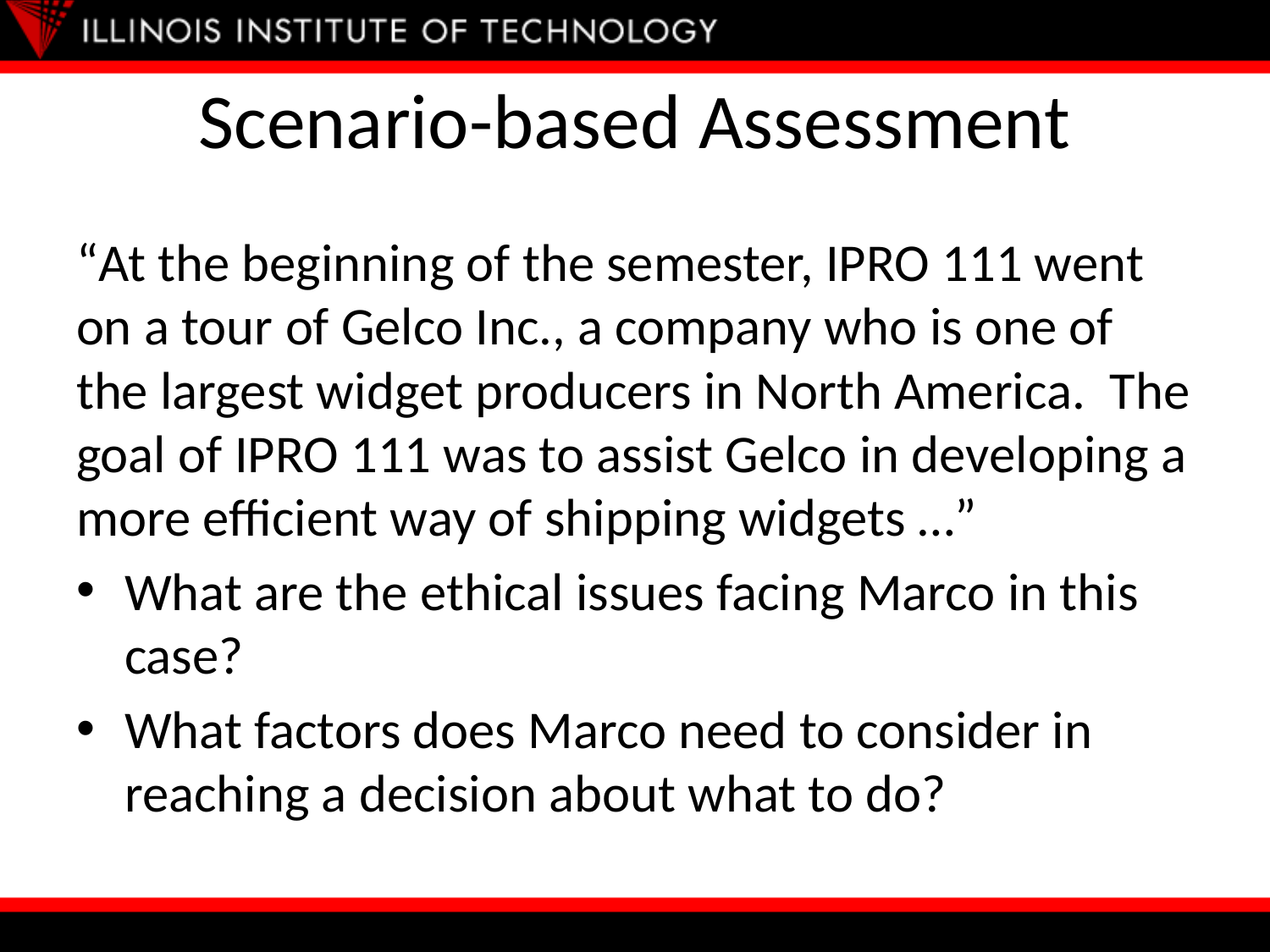

# Scenario-based Assessment
“At the beginning of the semester, IPRO 111 went on a tour of Gelco Inc., a company who is one of the largest widget producers in North America.  The goal of IPRO 111 was to assist Gelco in developing a more efficient way of shipping widgets …”
What are the ethical issues facing Marco in this case?
What factors does Marco need to consider in reaching a decision about what to do?